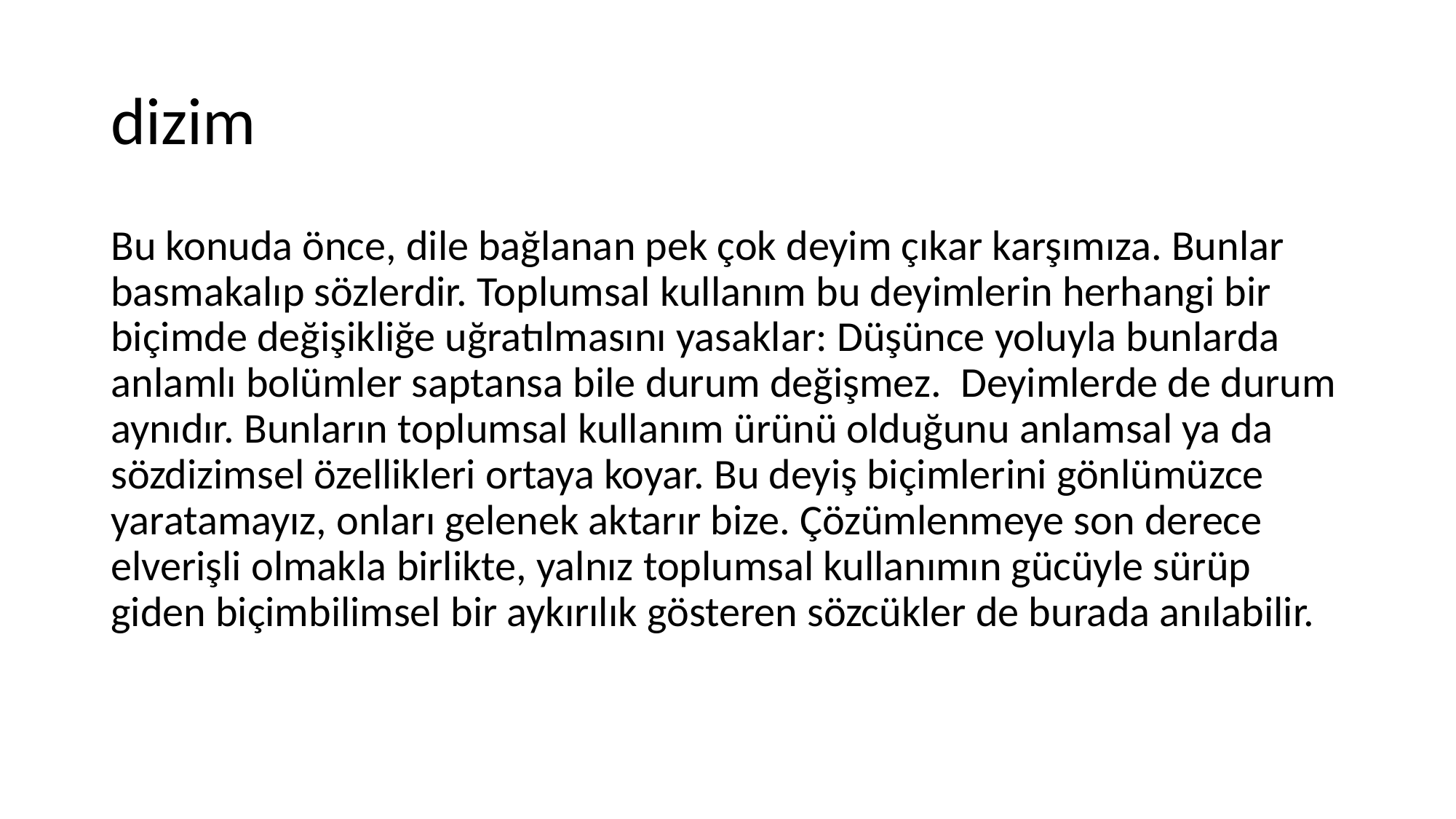

# dizim
Bu konuda önce, dile bağlanan pek çok deyim çıkar karşımıza. Bunlar basmakalıp sözlerdir. Toplumsal kullanım bu deyimlerin herhangi bir biçimde değişikliğe uğratılmasını yasaklar: Düşünce yoluyla bunlarda anlamlı bolümler saptansa bile durum değişmez.  Deyimlerde de durum aynıdır. Bunların toplumsal kullanım ürünü olduğunu anlamsal ya da sözdizimsel özellikleri ortaya koyar. Bu deyiş biçimlerini gönlümüzce yaratamayız, onları gelenek aktarır bize. Çözümlenmeye son derece elverişli olmakla birlikte, yalnız toplumsal kullanımın gücüyle sürüp giden biçimbilimsel bir aykırılık gösteren sözcükler de burada anılabilir.